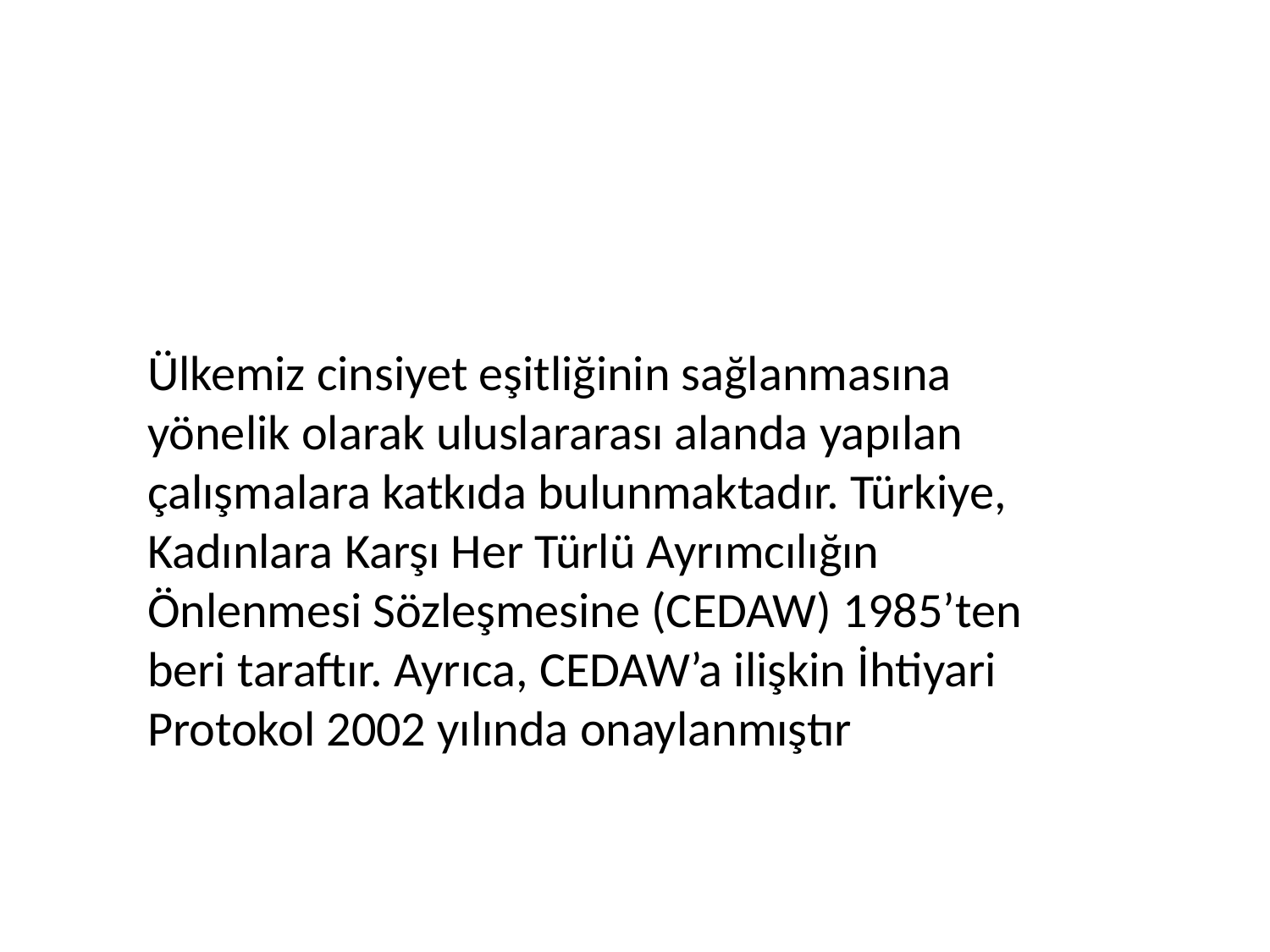

Ülkemiz cinsiyet eşitliğinin sağlanmasına yönelik olarak uluslararası alanda yapılan çalışmalara katkıda bulunmaktadır. Türkiye, Kadınlara Karşı Her Türlü Ayrımcılığın Önlenmesi Sözleşmesine (CEDAW) 1985’ten beri taraftır. Ayrıca, CEDAW’a ilişkin İhtiyari Protokol 2002 yılında onaylanmıştır